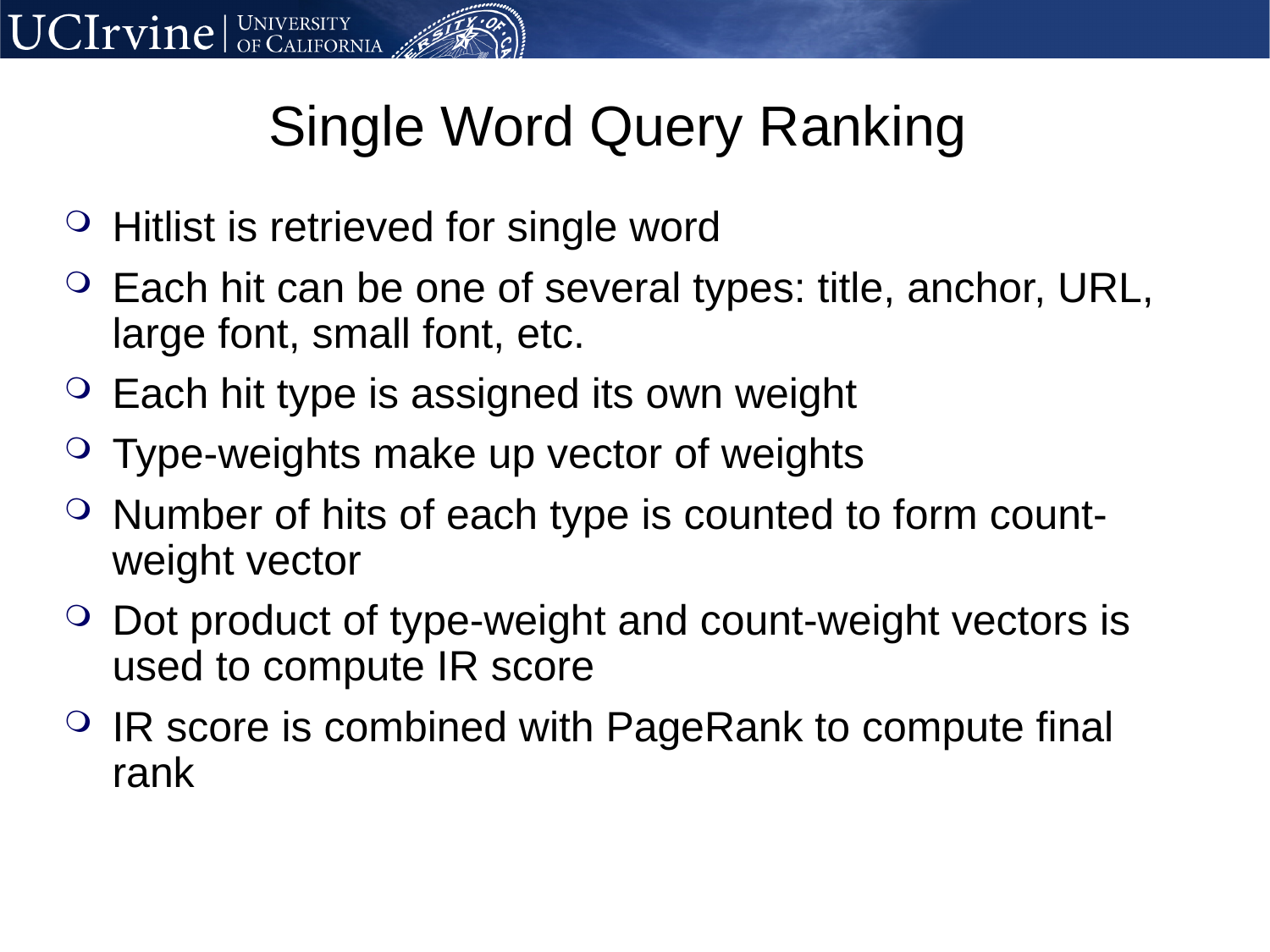

# Single Word Query Ranking
Hitlist is retrieved for single word
Each hit can be one of several types: title, anchor, URL, large font, small font, etc.
Each hit type is assigned its own weight
Type-weights make up vector of weights
Number of hits of each type is counted to form count-weight vector
Dot product of type-weight and count-weight vectors is used to compute IR score
IR score is combined with PageRank to compute final rank